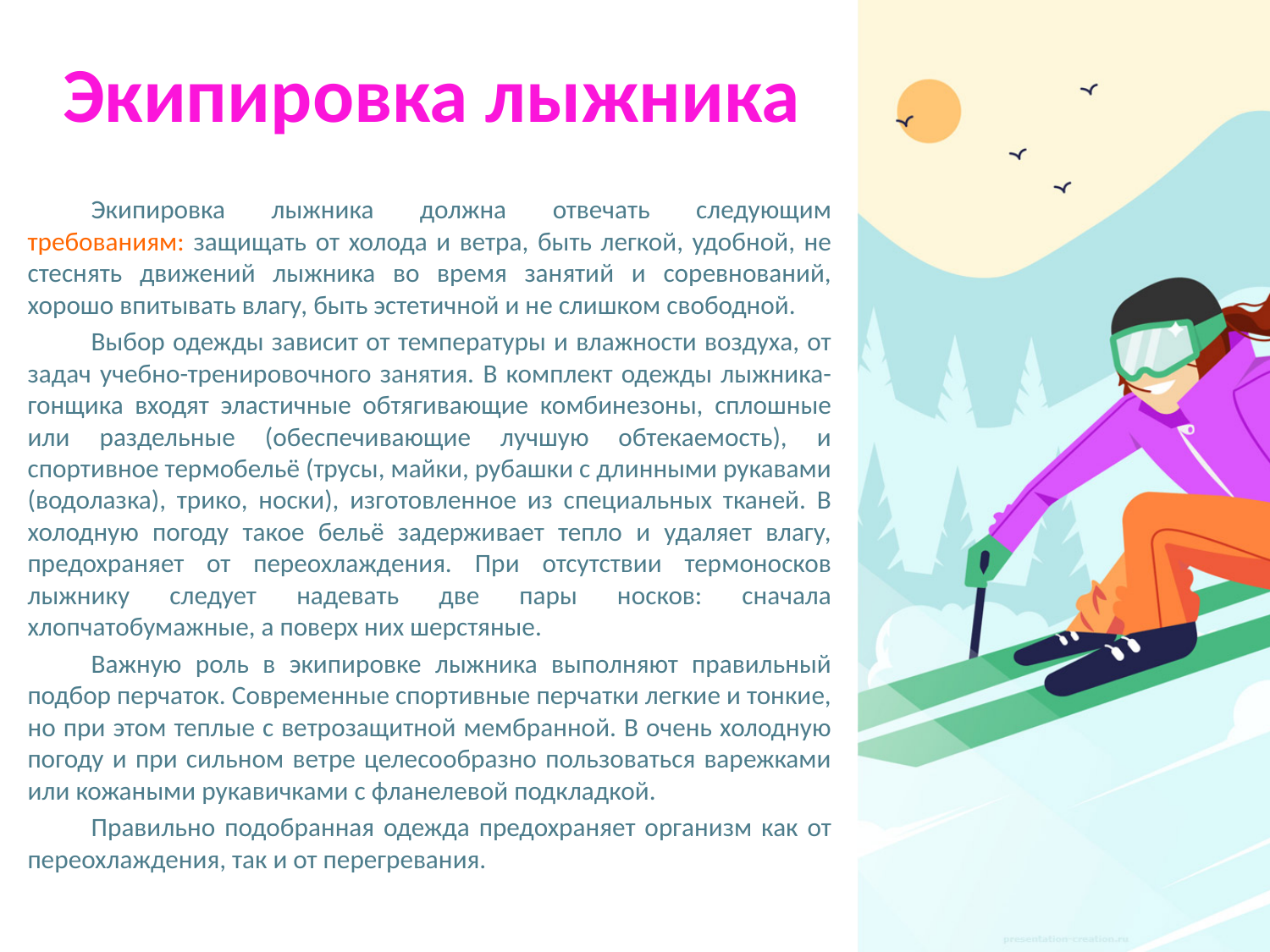

# Экипировка лыжника
Экипировка лыжника должна отвечать следующим требованиям: защищать от холода и ветра, быть легкой, удобной, не стеснять движений лыжника во время занятий и соревнований, хорошо впитывать влагу, быть эстетичной и не слишком свободной.
Выбор одежды зависит от температуры и влажности воздуха, от задач учебно-тренировочного занятия. В комплект одежды лыжника-гонщика входят эластичные обтягивающие комбинезоны, сплошные или раздельные (обеспечивающие лучшую обтекаемость), и спортивное термобельё (трусы, майки, рубашки с длинными рукавами (водолазка), трико, носки), изготовленное из специальных тканей. В холодную погоду такое бельё задерживает тепло и удаляет влагу, предохраняет от переохлаждения. При отсутствии термоносков лыжнику следует надевать две пары носков: сначала хлопчатобумажные, а поверх них шерстяные.
Важную роль в экипировке лыжника выполняют правильный подбор перчаток. Современные спортивные перчатки легкие и тонкие, но при этом теплые с ветрозащитной мембранной. В очень холодную погоду и при сильном ветре целесообразно пользоваться варежками или кожаными рукавичками с фланелевой подкладкой.
Правильно подобранная одежда предохраняет организм как от переохлаждения, так и от перегревания.